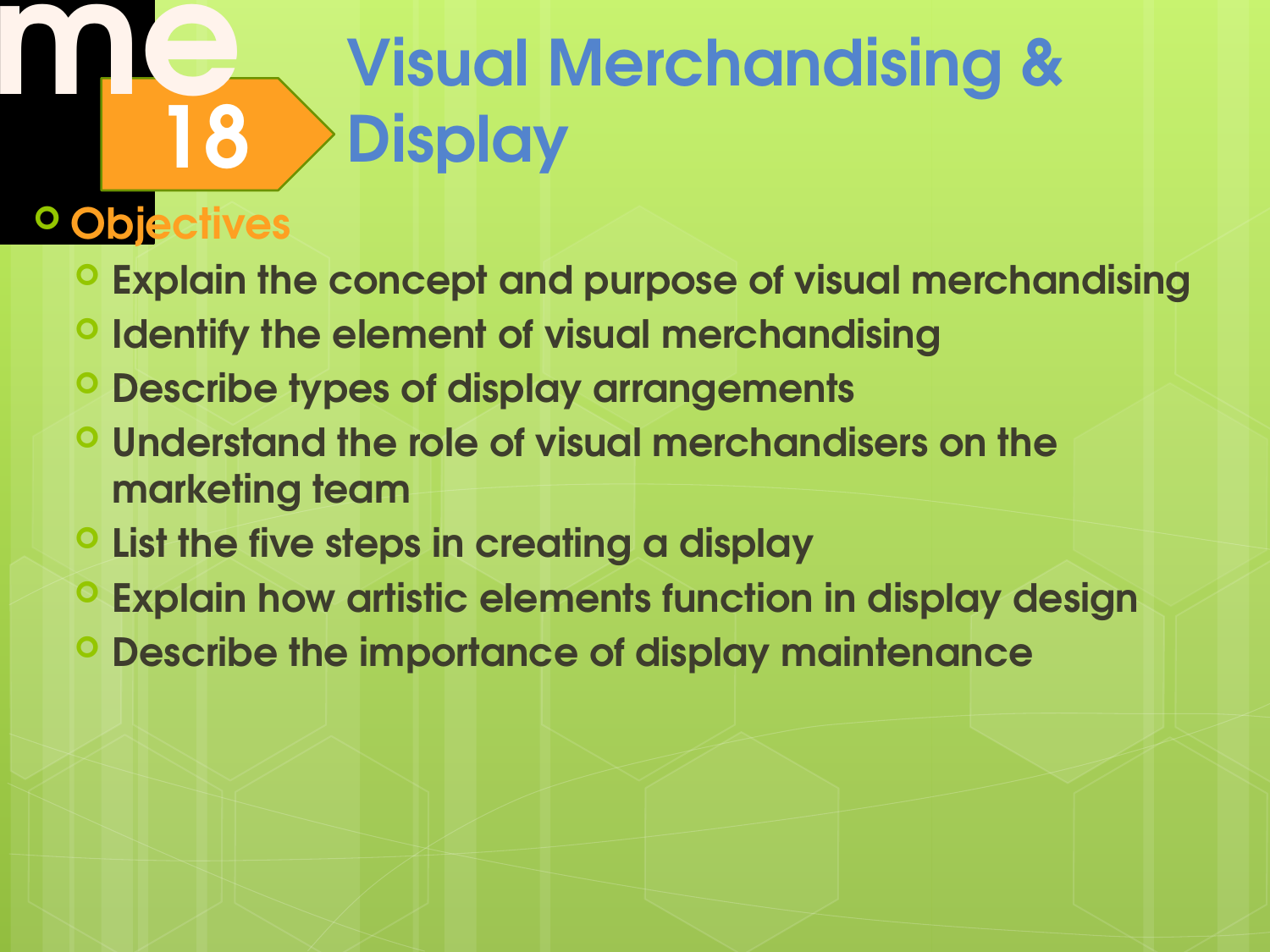

Objectives
Explain the concept and purpose of visual merchandising
Identify the element of visual merchandising
Describe types of display arrangements
Understand the role of visual merchandisers on the marketing team
List the five steps in creating a display
Explain how artistic elements function in display design
Describe the importance of display maintenance